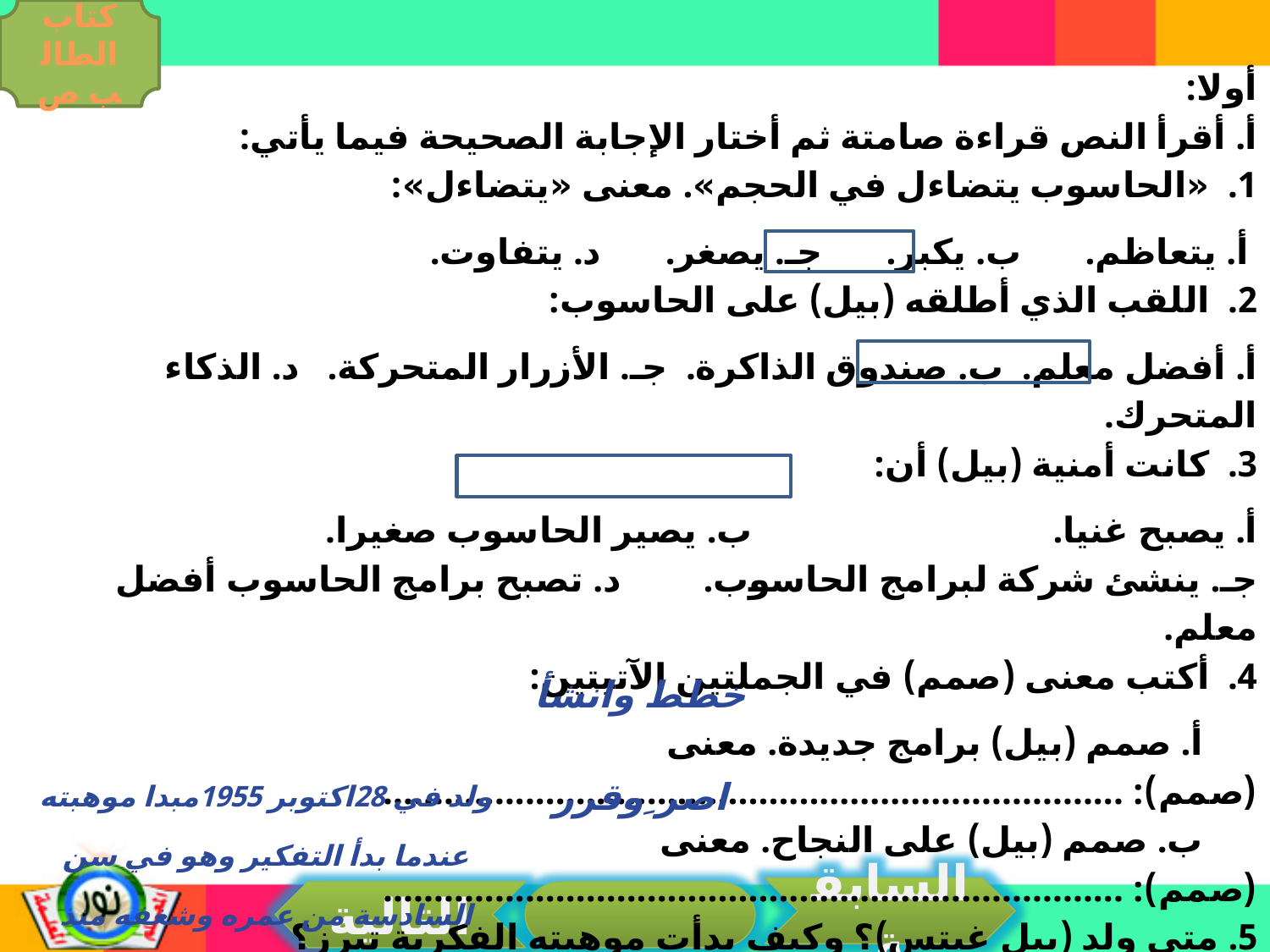

كتاب الطالب ص
أولا:
أ. أقرأ النص قراءة صامتة ثم أختار الإجابة الصحيحة فيما يأتي:
«الحاسوب يتضاءل في الحجم». معنى «يتضاءل»:
 أ. يتعاظم.       ب. يكبر.       جـ. يصغر.       د. يتفاوت.
اللقب الذي أطلقه (بيل) على الحاسوب:
أ. أفضل معلم.  ب. صندوق الذاكرة.  جـ. الأزرار المتحركة.   د. الذكاء المتحرك.
كانت أمنية (بيل) أن:
أ. يصبح غنيا.                                 ب. يصير الحاسوب صغيرا.
جـ. ينشئ شركة لبرامج الحاسوب.         د. تصبح برامج الحاسوب أفضل معلم.
أكتب معنى (صمم) في الجملتين الآتيتين:
      أ. صمم (بيل) برامج جديدة. معنى (صمم): .........................................................................
      ب. صمم (بيل) على النجاح. معنى (صمم): .........................................................................
5. متى ولد (بيل غيتس)؟ وكيف بدأت موهبته الفكرية تبرز؟

خطط وانشأ
اصر ِوقرر
ولد في 28اكتوبر 1955مبدا موهبته عندما بدأ التفكير وهو في سن السادسة من عمره وشغفه منذ الطفولة بالأزرار

السابقة

التالية